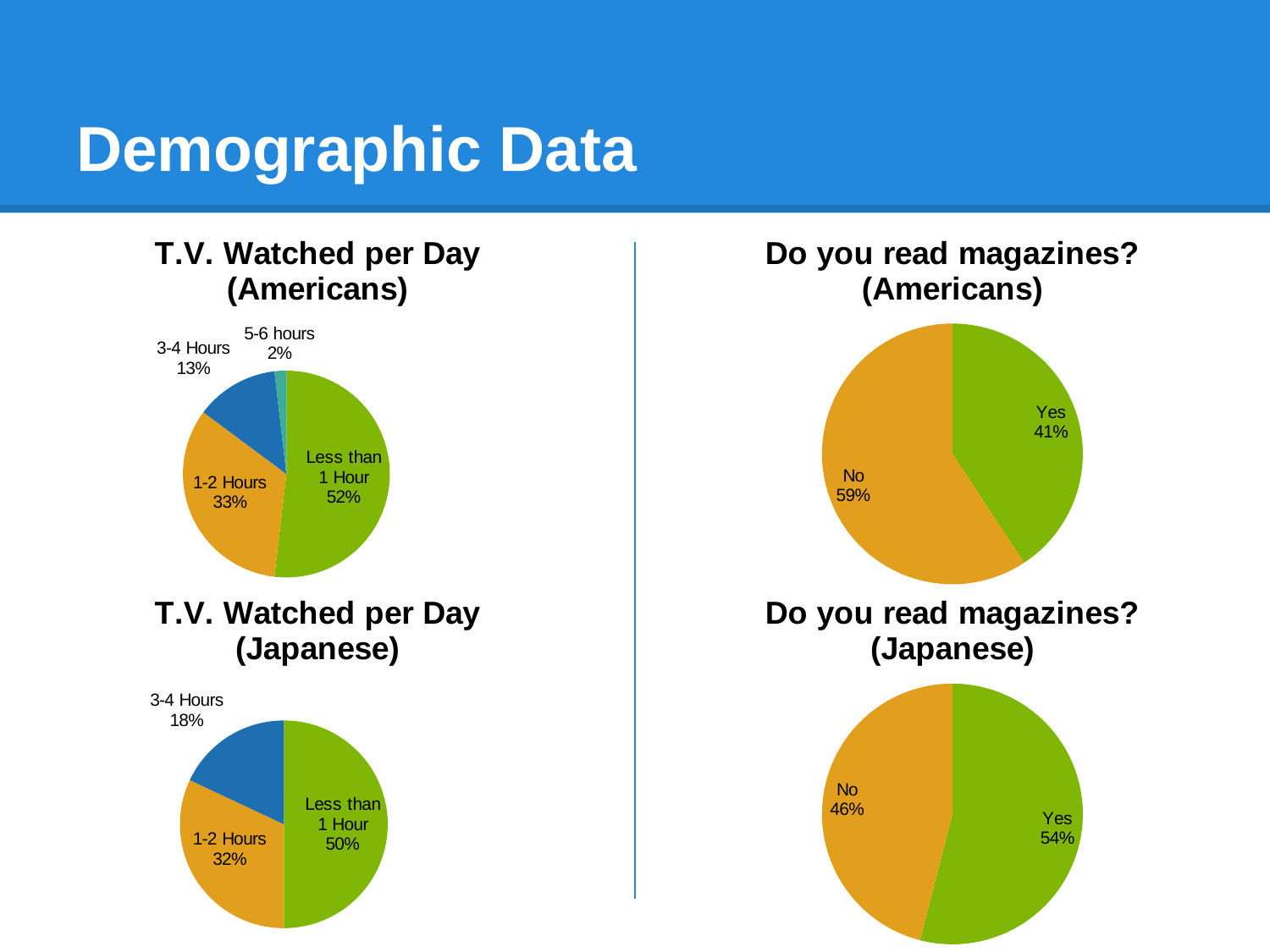

# Demographic Data

### Chart:

| Category | T.V. Watched per Day (Americans) |
|---|---|
| Less than 1 Hour | 28.0 |
| 1-2 Hours | 18.0 |
| 3-4 Hours | 7.0 |
| 5-6 hours | 1.0 |

### Chart:

| Category | Do you read magazines? (Americans) |
|---|---|
| Yes | 22.0 |
| No | 32.0 |

### Chart: T.V. Watched per Day (Japanese)

| Category | T.V. Watched per Day (Americans) |
|---|---|
| Less than 1 Hour | 25.0 |
| 1-2 Hours | 16.0 |
| 3-4 Hours | 9.0 |

### Chart:

| Category | Do you read magazines? (Japanese) |
|---|---|
| Yes | 27.0 |
| No | 23.0 |